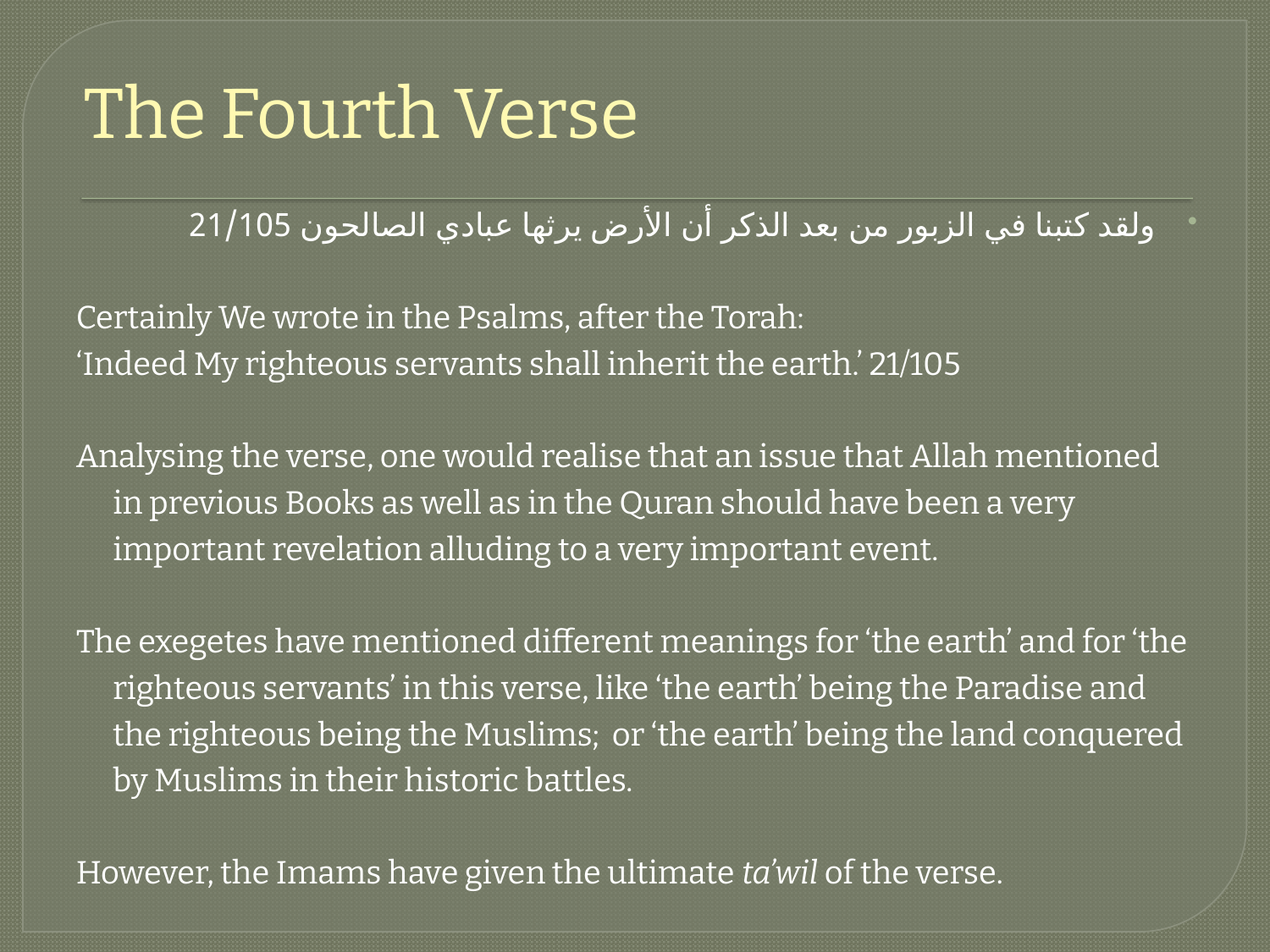

# The Fourth Verse
ولقد كتبنا في الزبور من بعد الذكر أن الأرض يرثها عبادي الصالحون 21/105

Certainly We wrote in the Psalms, after the Torah:
‘Indeed My righteous servants shall inherit the earth.’ 21/105

Analysing the verse, one would realise that an issue that Allah mentioned in previous Books as well as in the Quran should have been a very important revelation alluding to a very important event.

The exegetes have mentioned different meanings for ‘the earth’ and for ‘the righteous servants’ in this verse, like ‘the earth’ being the Paradise and the righteous being the Muslims;  or ‘the earth’ being the land conquered by Muslims in their historic battles.

However, the Imams have given the ultimate ta’wil of the verse.